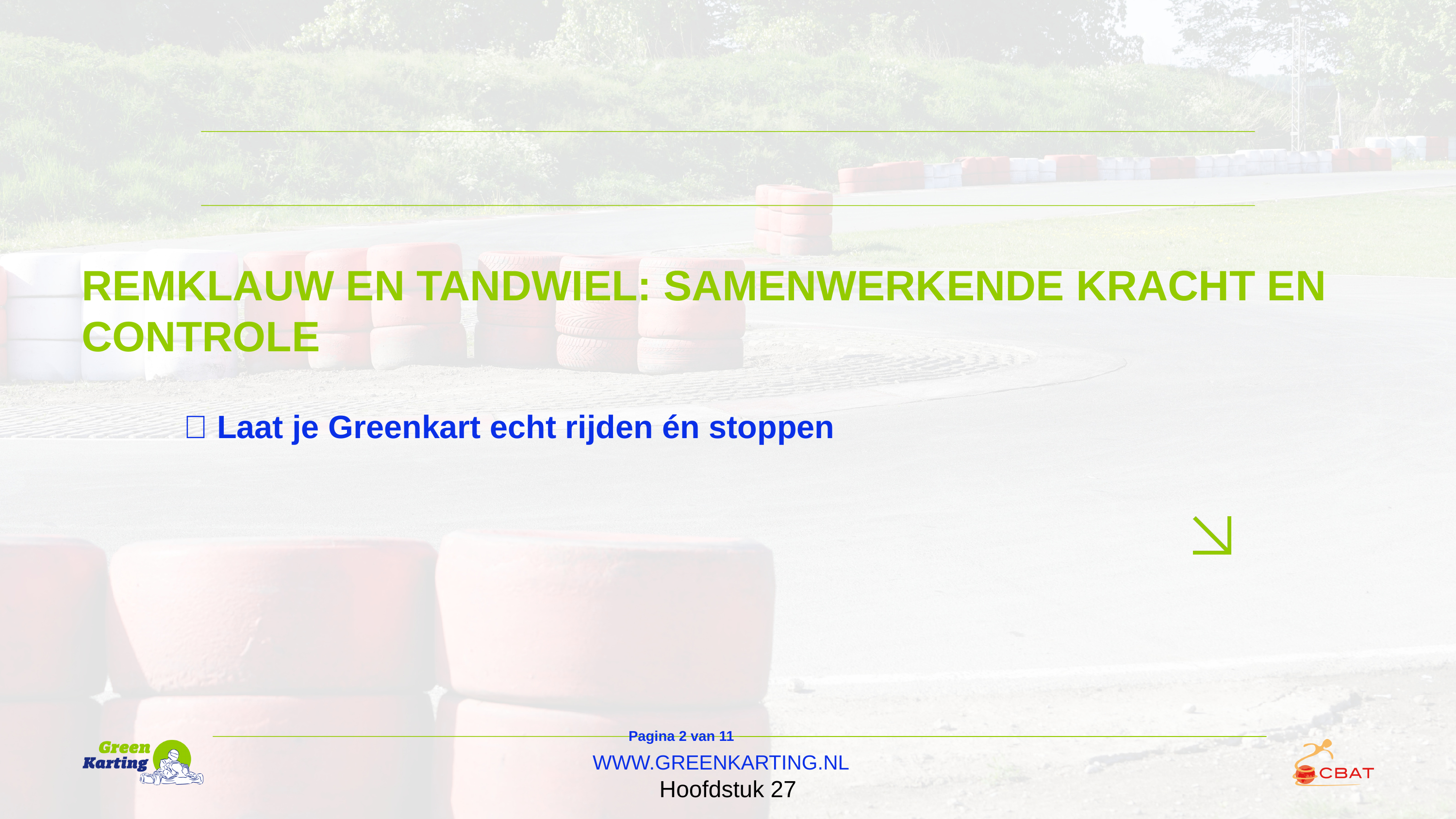

REMKLAUW EN TANDWIEL: SAMENWERKENDE KRACHT EN CONTROLE
🛞 Laat je Greenkart echt rijden én stoppen

Pagina 2 van 11

WWW.GREENKARTING.NL
Hoofdstuk 27